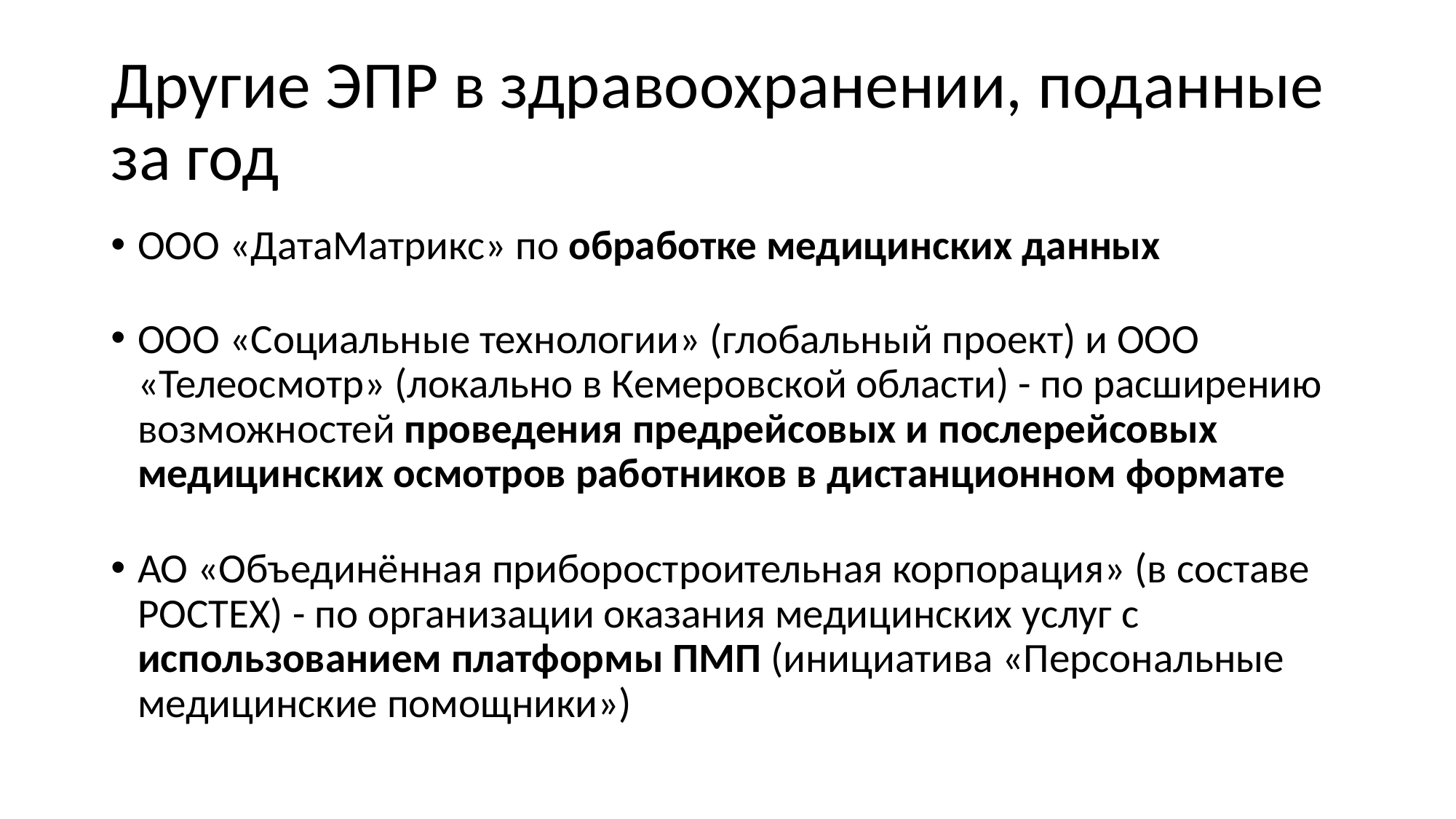

# Другие ЭПР в здравоохранении, поданные за год
ООО «ДатаМатрикс» по обработке медицинских данных

ООО «Социальные технологии» (глобальный проект) и ООО «Телеосмотр» (локально в Кемеровской области) - по расширению возможностей проведения предрейсовых и послерейсовых медицинских осмотров работников в дистанционном формате

АО «Объединённая приборостроительная корпорация» (в составе РОСТЕХ) - по организации оказания медицинских услуг с использованием платформы ПМП (инициатива «Персональные медицинские помощники»)